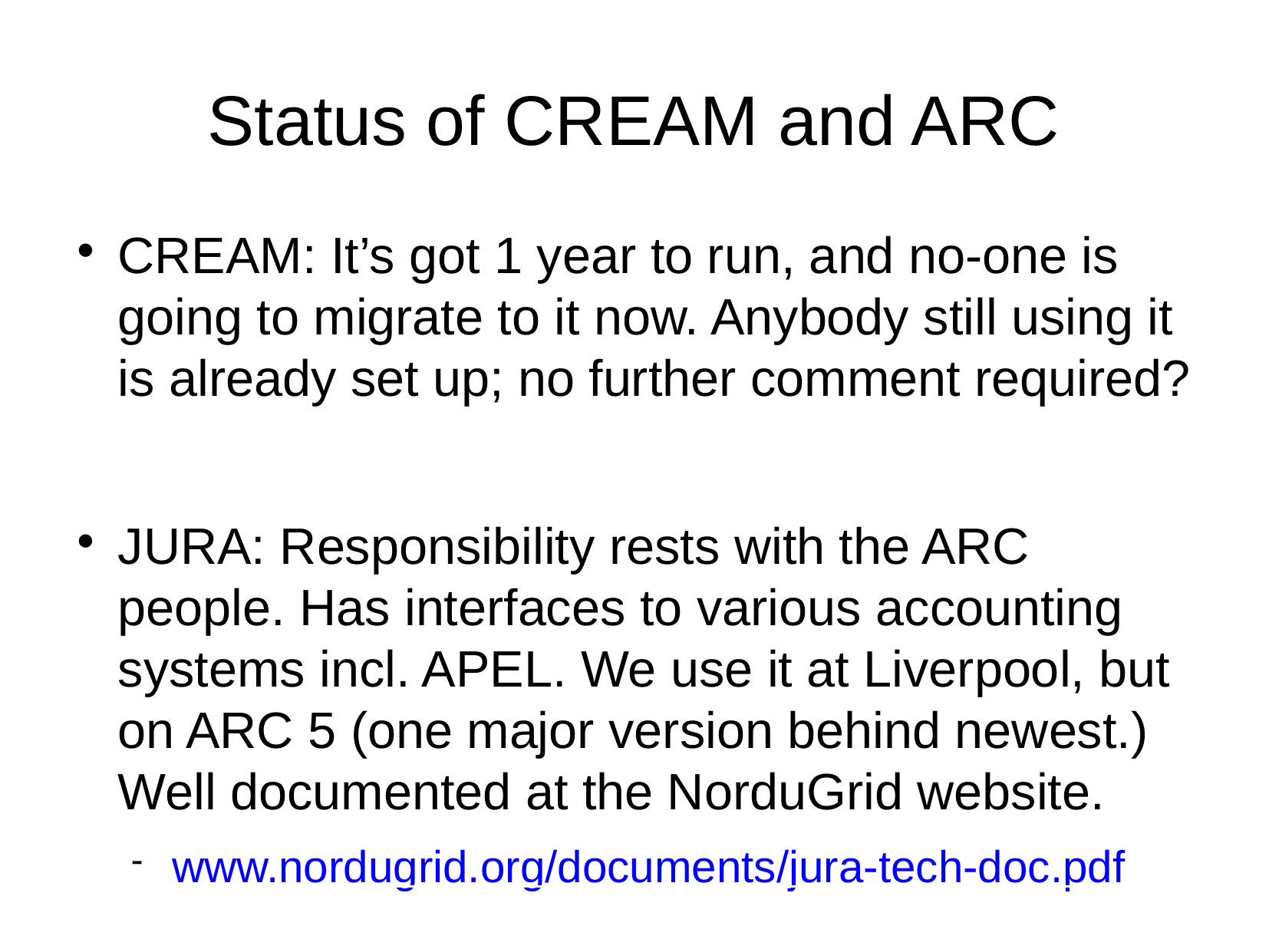

Status of CREAM and ARC
CREAM: It’s got 1 year to run, and no-one is going to migrate to it now. Anybody still using it is already set up; no further comment required?

JURA: Responsibility rests with the ARC people. Has interfaces to various accounting systems incl. APEL. We use it at Liverpool, but on ARC 5 (one major version behind newest.) Well documented at the NorduGrid website.
www.nordugrid.org/documents/jura-tech-doc.pdf